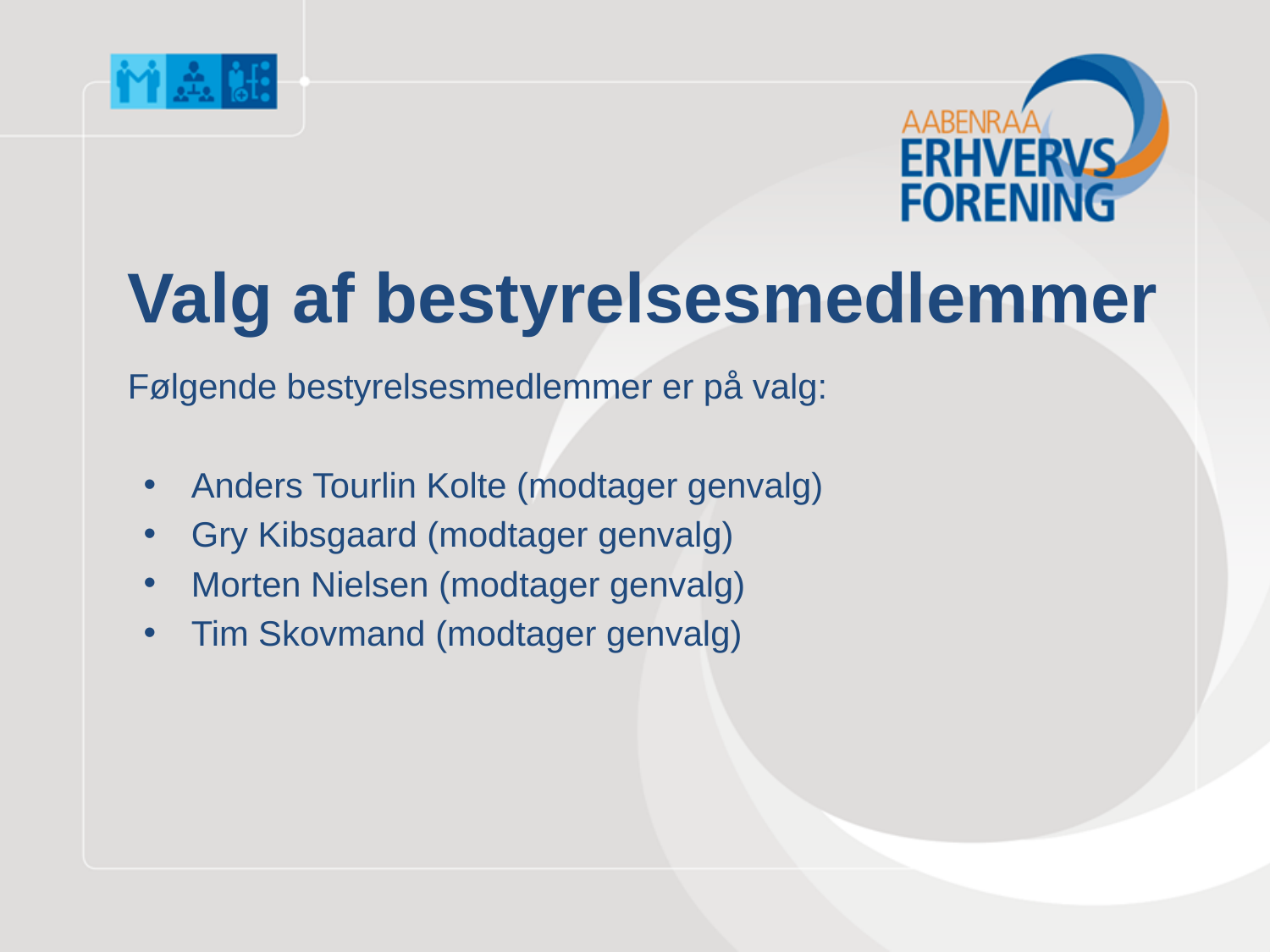

Valg af bestyrelsesmedlemmer

Følgende bestyrelsesmedlemmer er på valg:

Anders Tourlin Kolte (modtager genvalg)
Gry Kibsgaard (modtager genvalg)
Morten Nielsen (modtager genvalg)
Tim Skovmand (modtager genvalg)